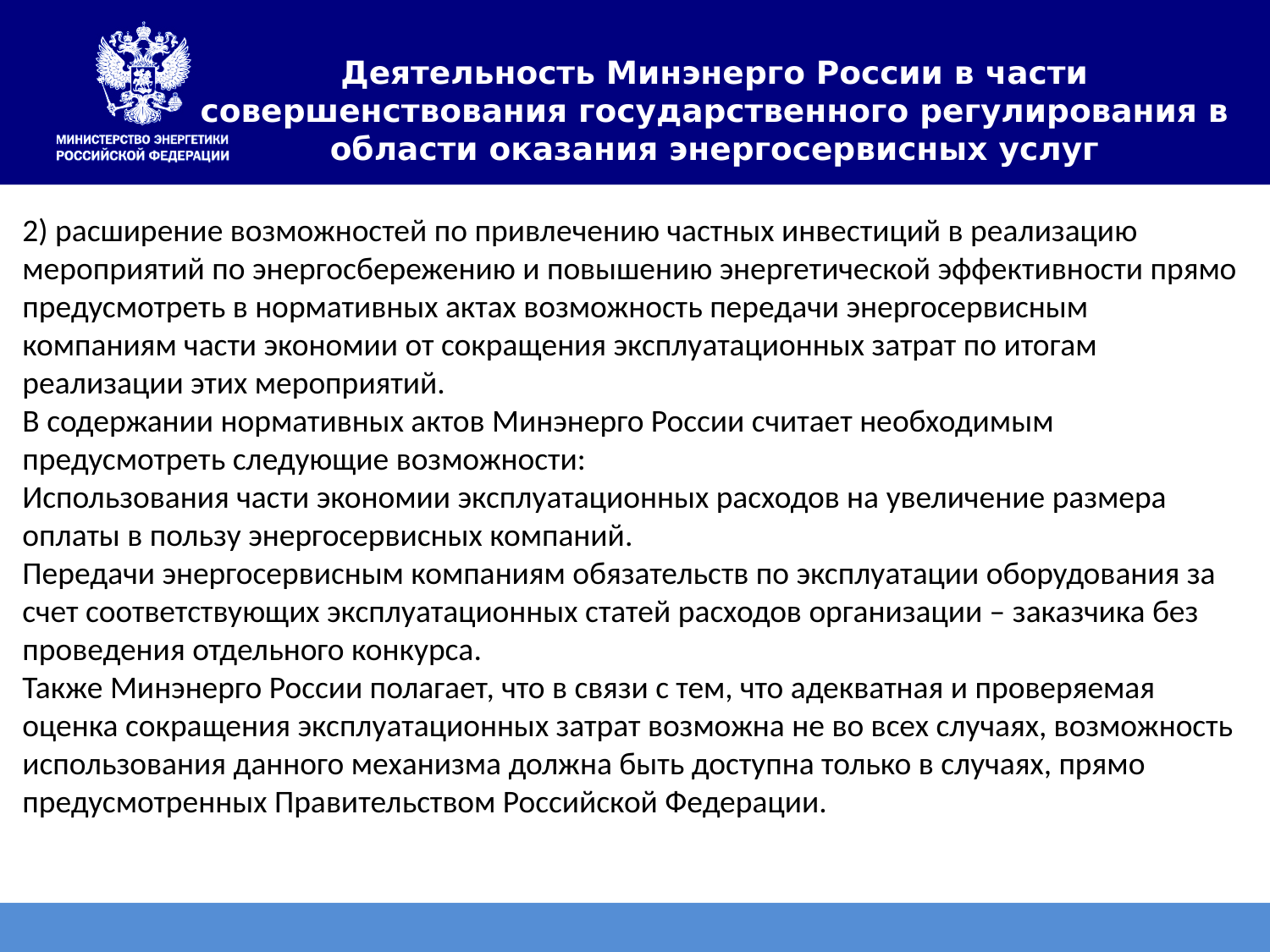

# Деятельность Минэнерго России в части совершенствования государственного регулирования в области оказания энергосервисных услуг
2) расширение возможностей по привлечению частных инвестиций в реализацию мероприятий по энергосбережению и повышению энергетической эффективности прямо предусмотреть в нормативных актах возможность передачи энергосервисным компаниям части экономии от сокращения эксплуатационных затрат по итогам реализации этих мероприятий.
В содержании нормативных актов Минэнерго России считает необходимым предусмотреть следующие возможности:
Использования части экономии эксплуатационных расходов на увеличение размера оплаты в пользу энергосервисных компаний.
Передачи энергосервисным компаниям обязательств по эксплуатации оборудования за счет соответствующих эксплуатационных статей расходов организации – заказчика без проведения отдельного конкурса.
Также Минэнерго России полагает, что в связи с тем, что адекватная и проверяемая оценка сокращения эксплуатационных затрат возможна не во всех случаях, возможность использования данного механизма должна быть доступна только в случаях, прямо предусмотренных Правительством Российской Федерации.